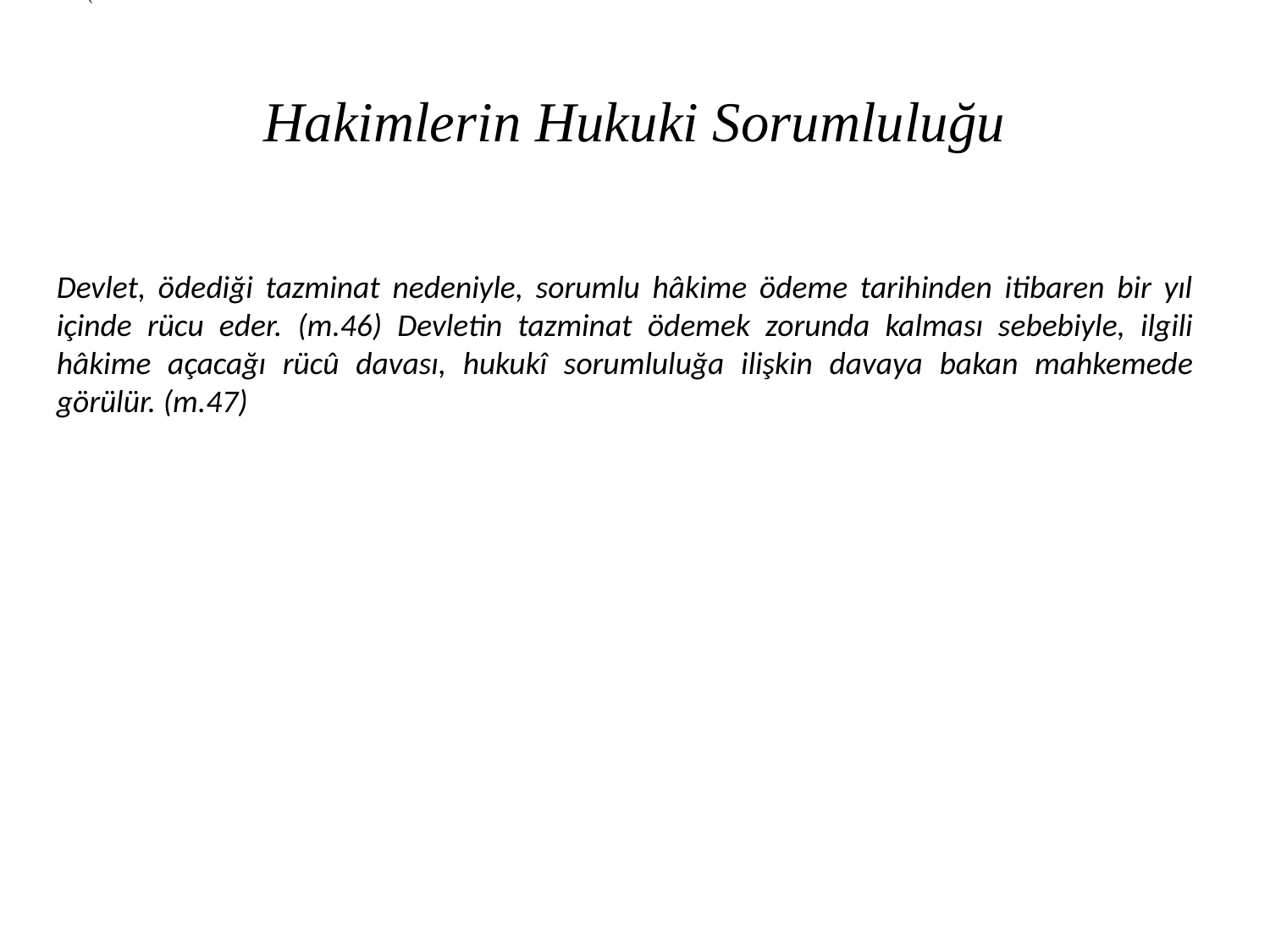

(
# Hakimlerin Hukuki Sorumluluğu

Devlet, ödediği tazminat nedeniyle, sorumlu hâkime ödeme tarihinden itibaren bir yıl içinde rücu eder. (m.46) Devletin tazminat ödemek zorunda kalması sebebiyle, ilgili hâkime açacağı rücû davası, hukukî sorumluluğa ilişkin davaya bakan mahkemede görülür. (m.47)

Hakim, kanuna ve hukuka uygun olarak vicdani kanaatine göre karar verecektir. (Anayasa m. 138).